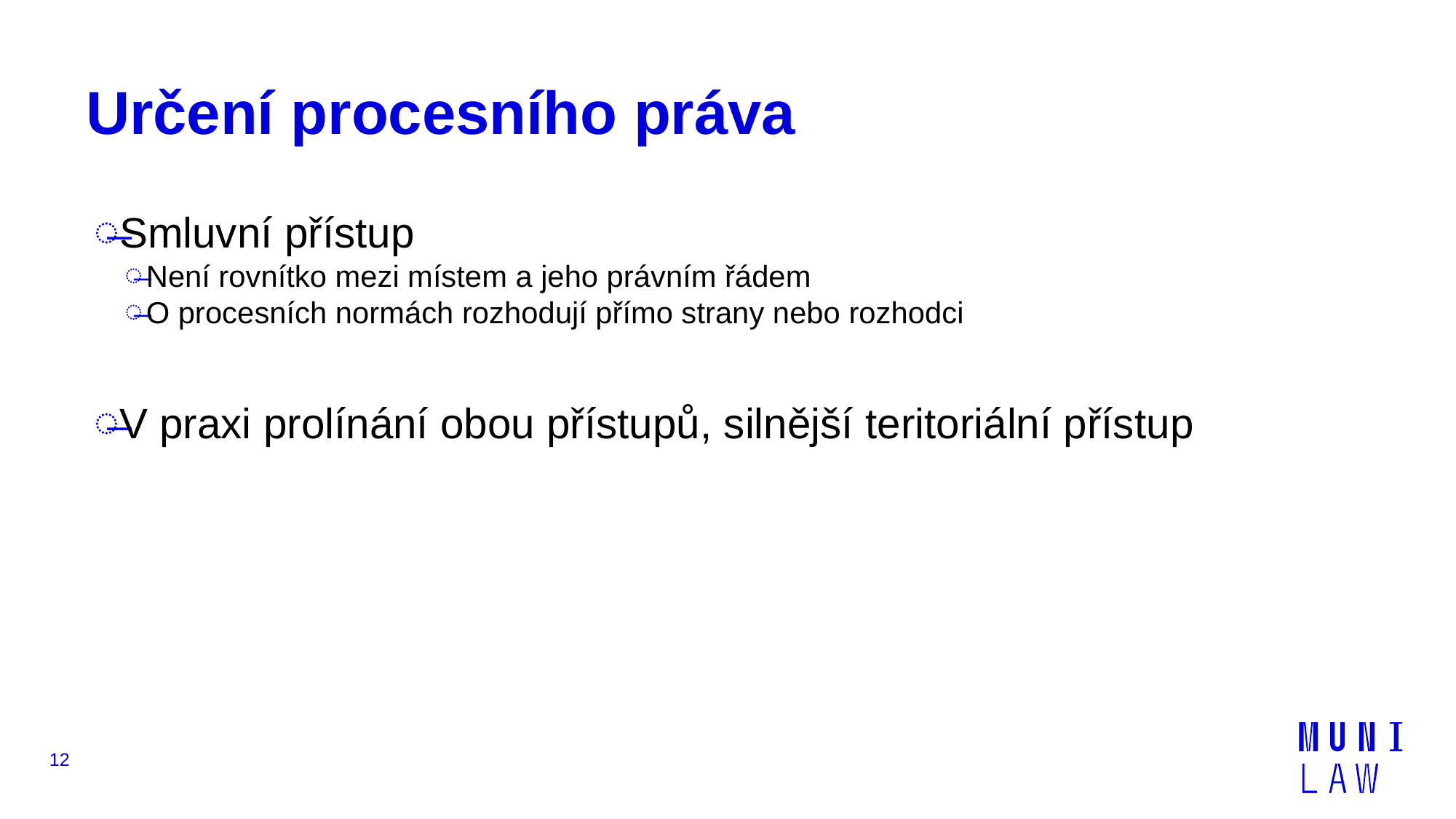

# Určení procesního práva
Smluvní přístup
Není rovnítko mezi místem a jeho právním řádem
O procesních normách rozhodují přímo strany nebo rozhodci

V praxi prolínání obou přístupů, silnější teritoriální přístup
12